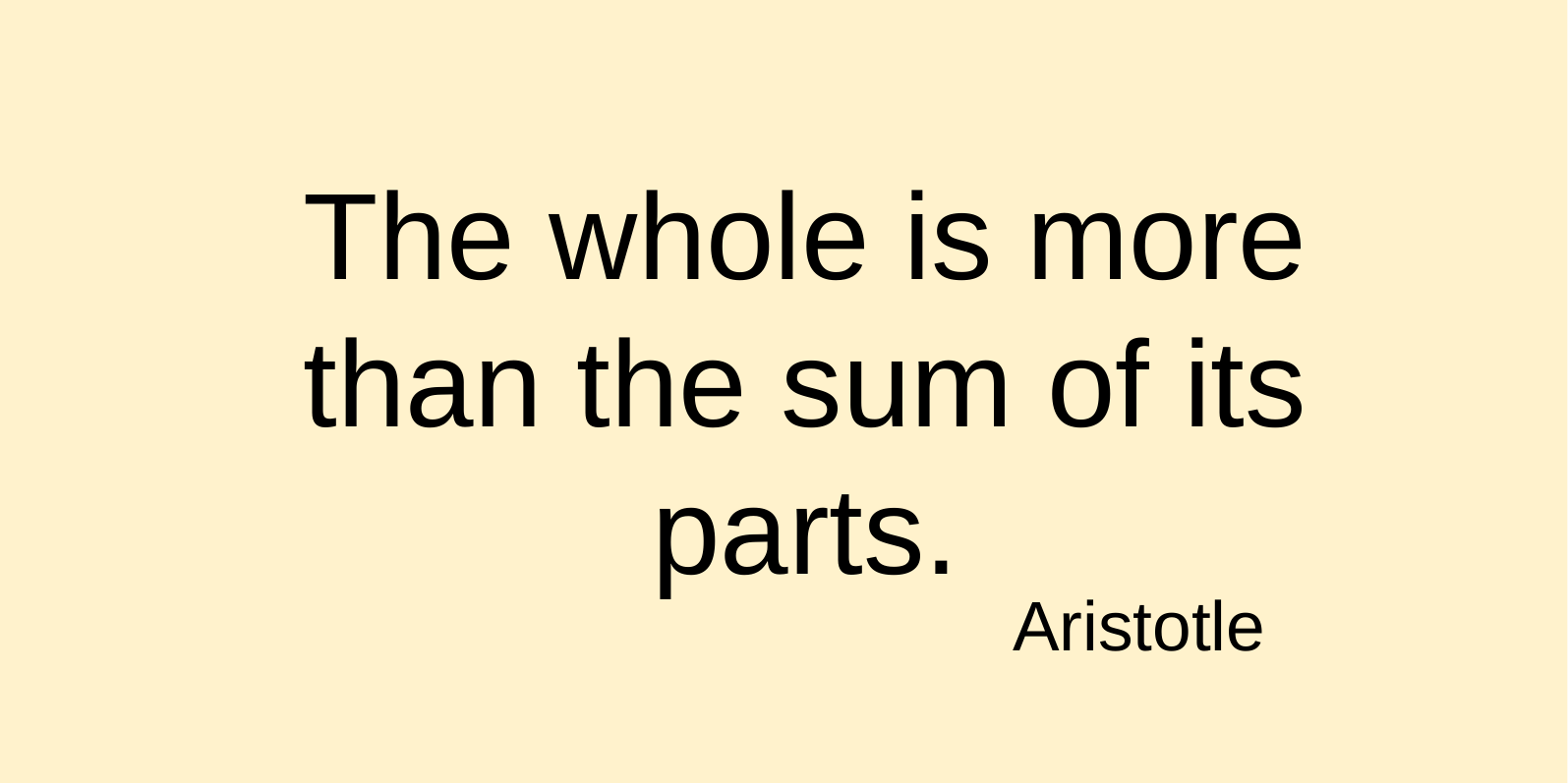

The whole is more than the sum of its parts.
Aristotle